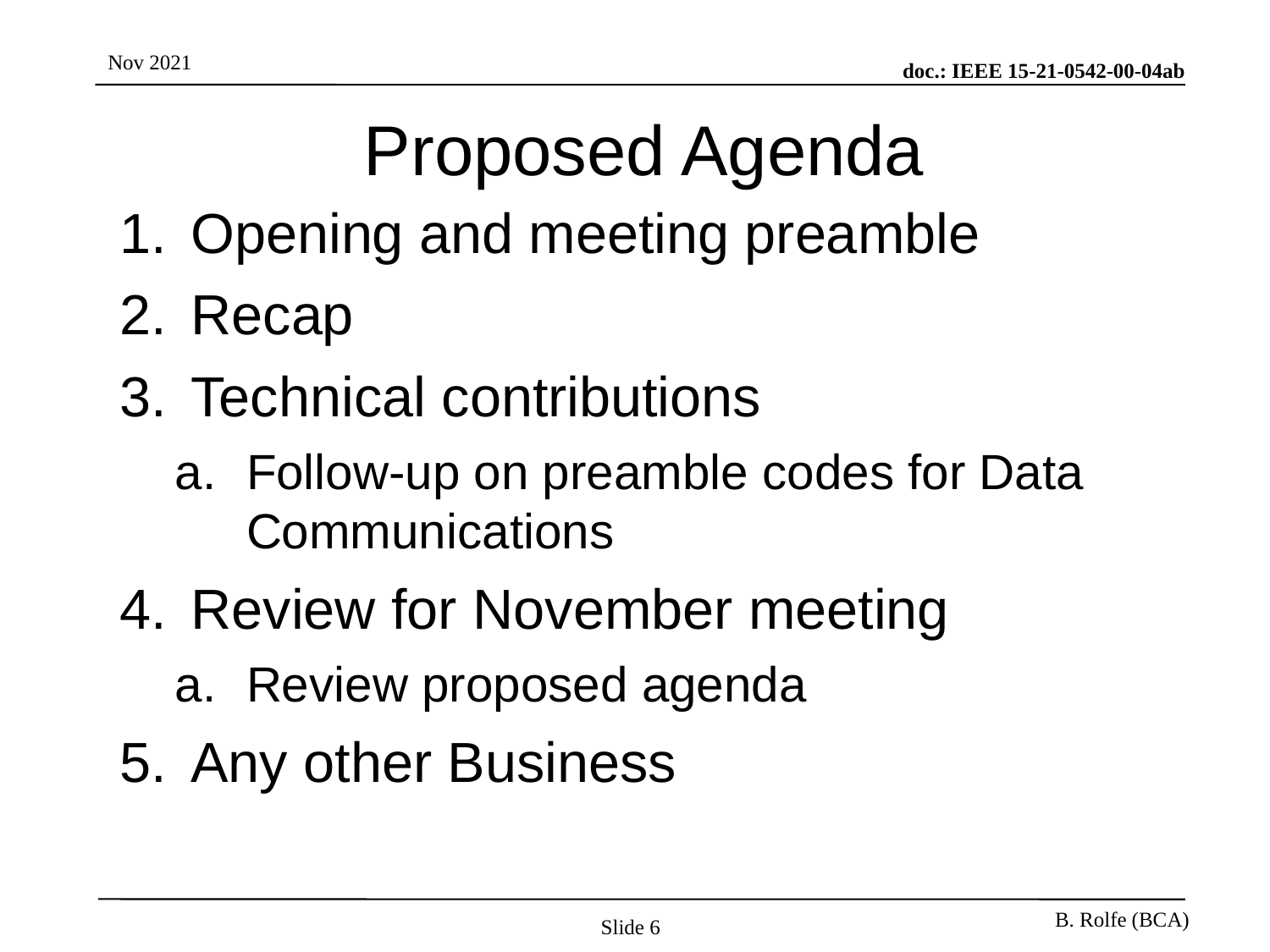

# Proposed Agenda
Opening and meeting preamble
Recap
Technical contributions
Follow-up on preamble codes for Data Communications
Review for November meeting
Review proposed agenda
Any other Business

Slide 6